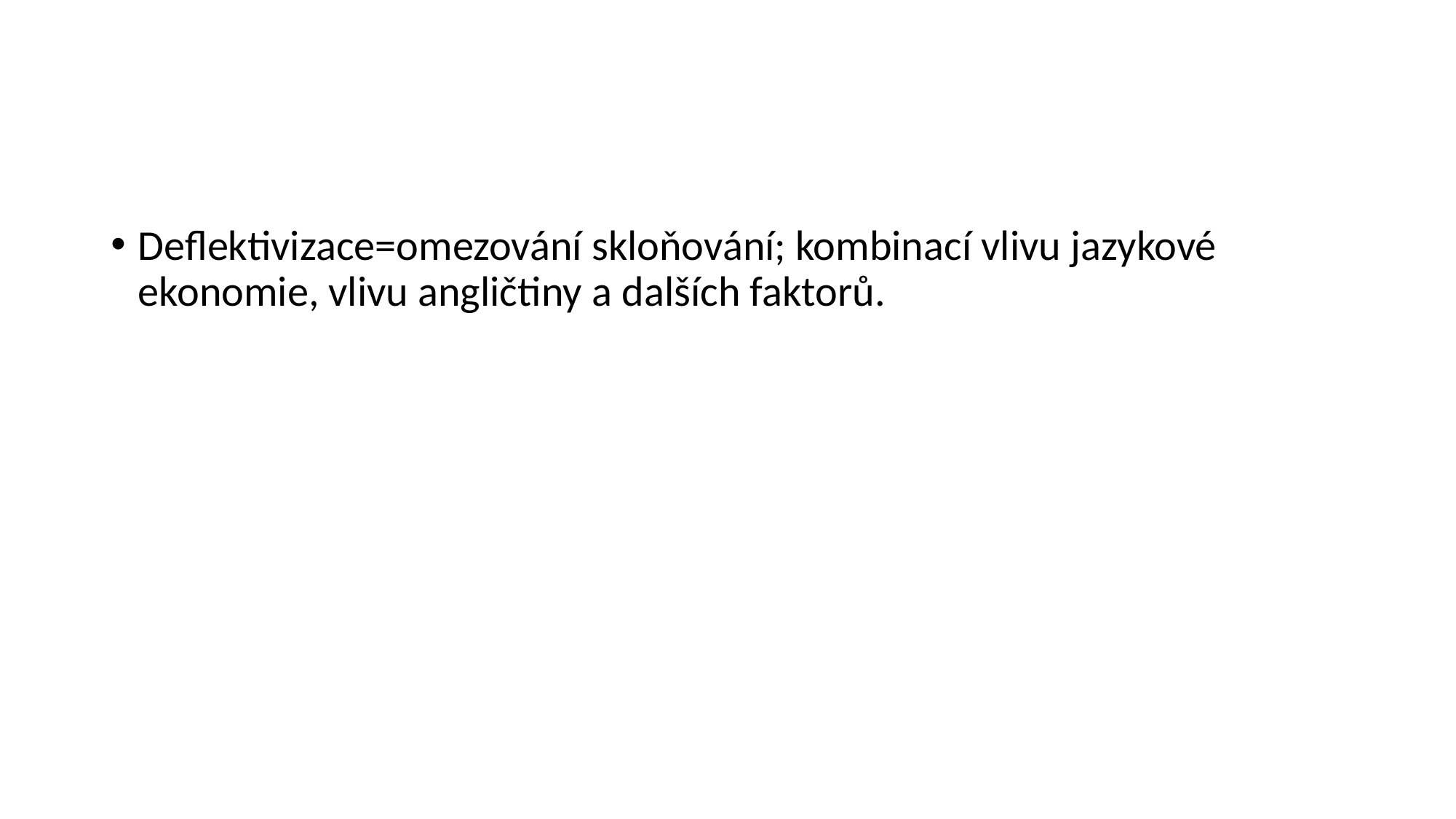

#
Deflektivizace=omezování skloňování; kombinací vlivu jazykové ekonomie, vlivu angličtiny a dalších faktorů.